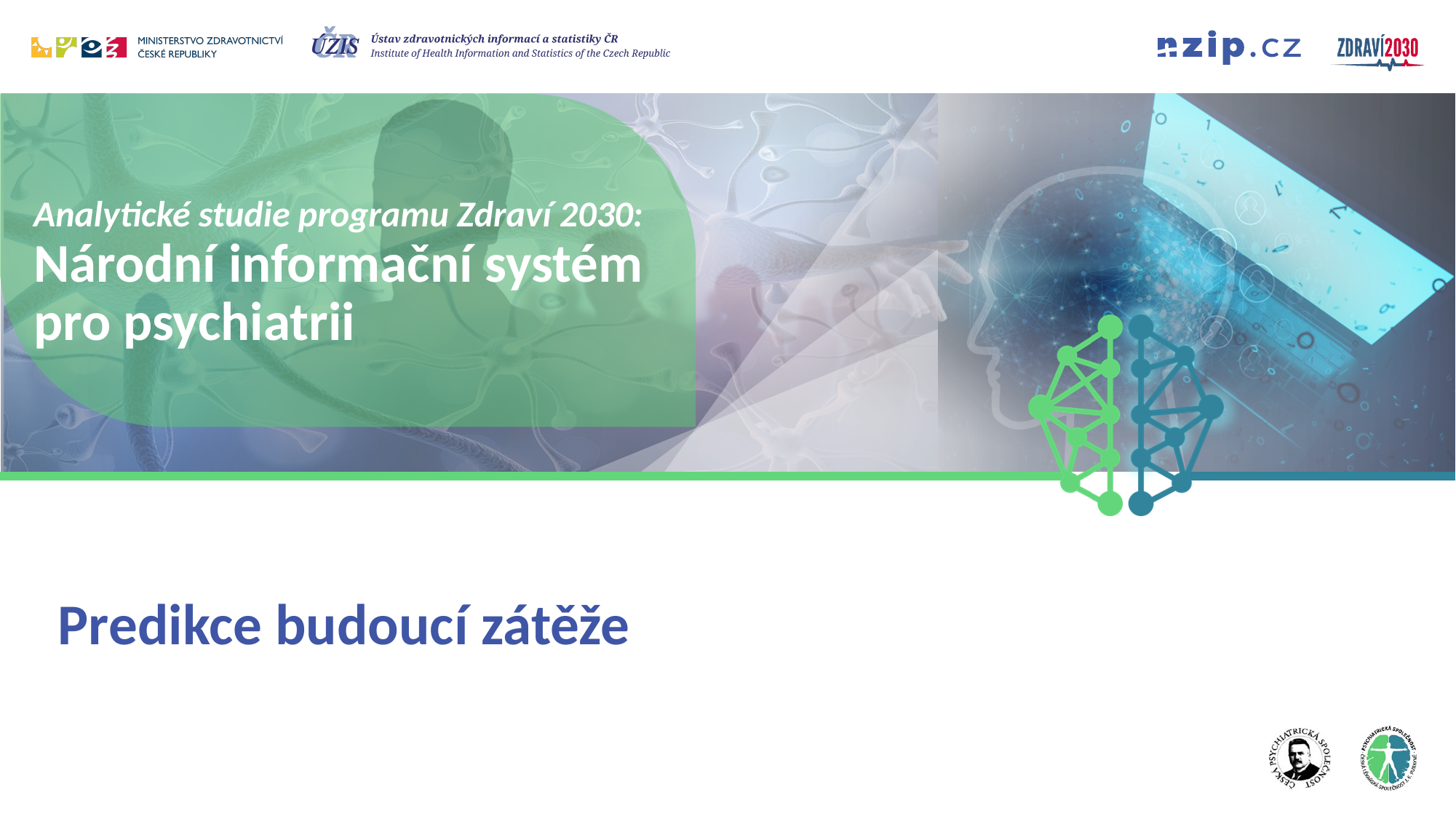

# Analytické studie programu Zdraví 2030: Národní informační systém pro psychiatrii
Predikce budoucí zátěže